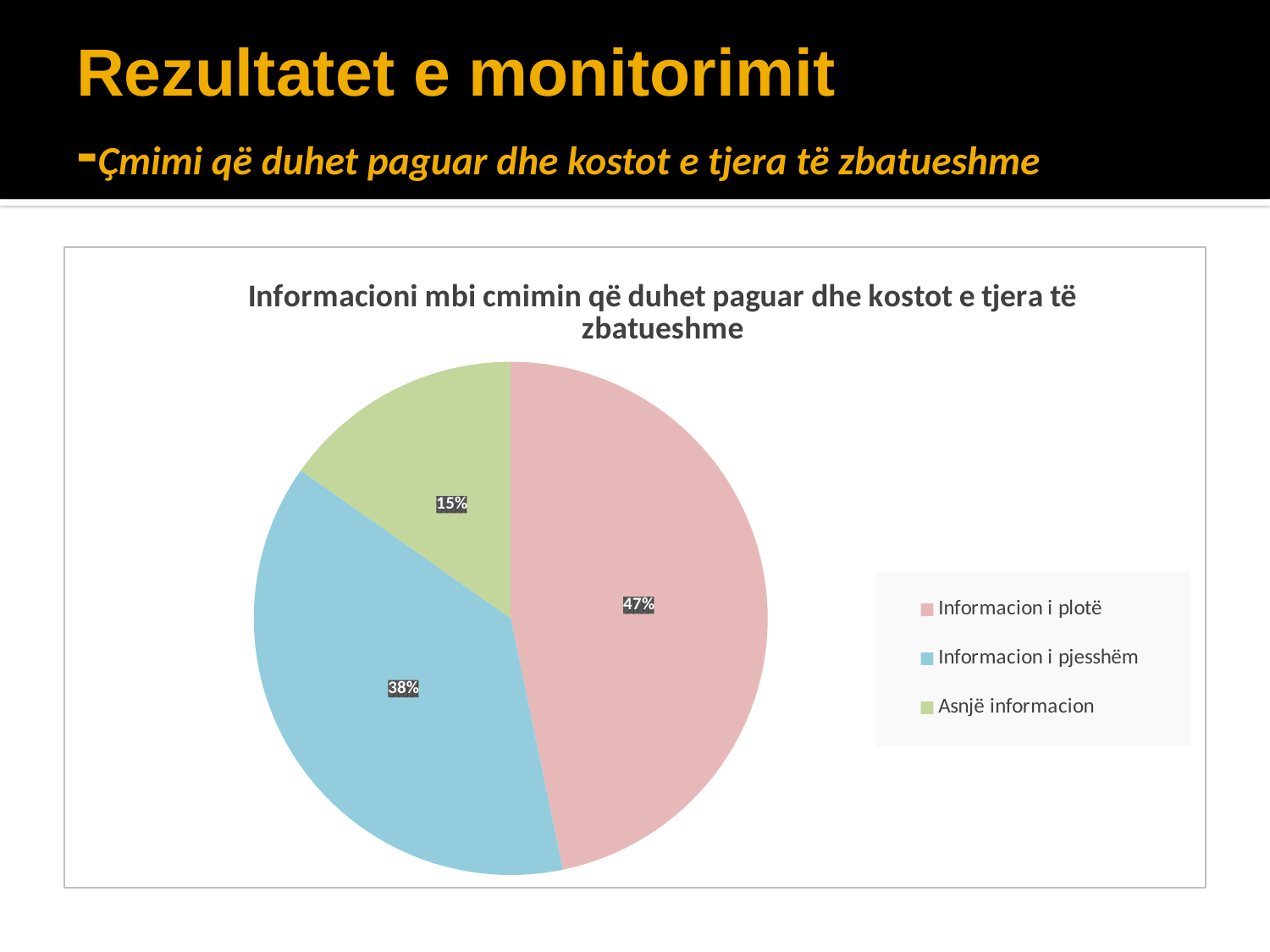

# Rezultatet e monitorimit -Ҫmimi që duhet paguar dhe kostot e tjera të zbatueshme

### Chart: Informacioni mbi cmimin që duhet paguar dhe kostot e tjera të zbatueshme

| Category |  |
|---|---|
| Informacion i plotë | 0.4670000000000001 |
| Informacion i pjesshëm  | 0.38000000000000034 |
| Asnjë informacion | 0.15200000000000014 |